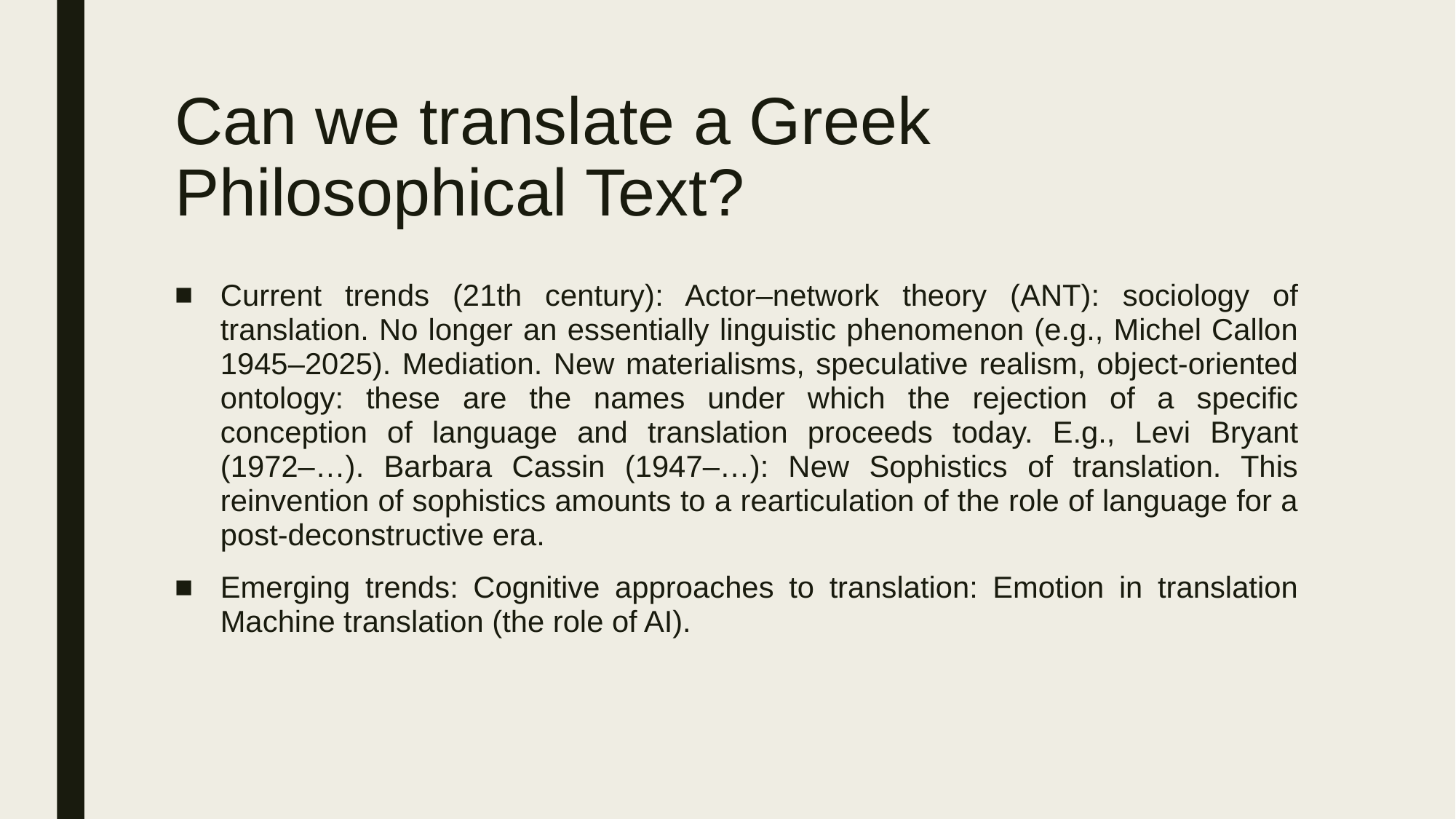

# Can we translate a Greek Philosophical Text?
Current trends (21th century): Actor–network theory (ANT): sociology of translation. No longer an essentially linguistic phenomenon (e.g., Michel Callon 1945–2025). Mediation. New materialisms, speculative realism, object-oriented ontology: these are the names under which the rejection of a specific conception of language and translation proceeds today. E.g., Levi Bryant (1972–…). Barbara Cassin (1947–…): New Sophistics of translation. This reinvention of sophistics amounts to a rearticulation of the role of language for a post-deconstructive era.
Emerging trends: Cognitive approaches to translation: Emotion in translation Machine translation (the role of AI).